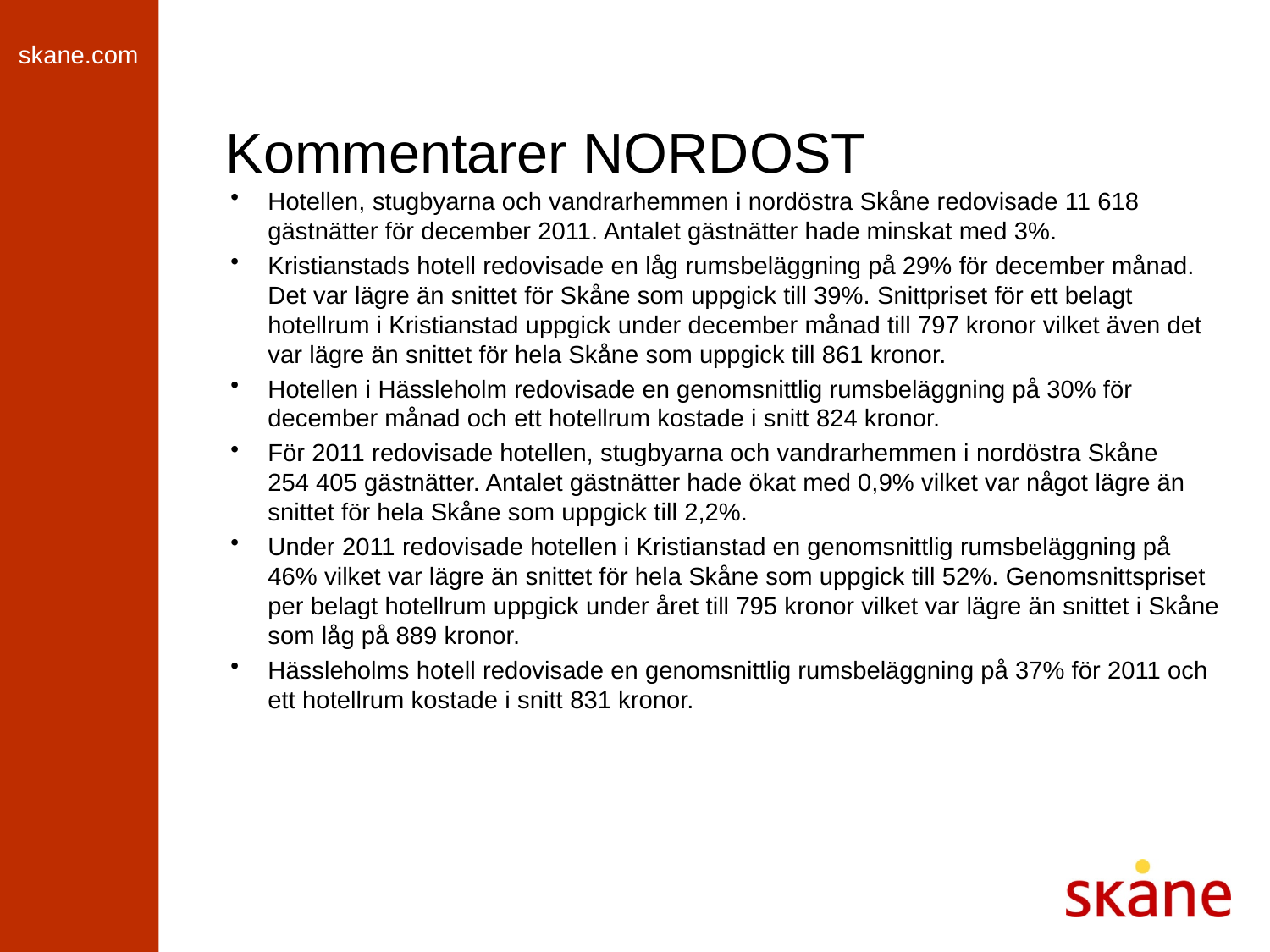

# Kommentarer NORDOST
Hotellen, stugbyarna och vandrarhemmen i nordöstra Skåne redovisade 11 618 gästnätter för december 2011. Antalet gästnätter hade minskat med 3%.
Kristianstads hotell redovisade en låg rumsbeläggning på 29% för december månad. Det var lägre än snittet för Skåne som uppgick till 39%. Snittpriset för ett belagt hotellrum i Kristianstad uppgick under december månad till 797 kronor vilket även det var lägre än snittet för hela Skåne som uppgick till 861 kronor.
Hotellen i Hässleholm redovisade en genomsnittlig rumsbeläggning på 30% för december månad och ett hotellrum kostade i snitt 824 kronor.
För 2011 redovisade hotellen, stugbyarna och vandrarhemmen i nordöstra Skåne     254 405 gästnätter. Antalet gästnätter hade ökat med 0,9% vilket var något lägre än snittet för hela Skåne som uppgick till 2,2%.
Under 2011 redovisade hotellen i Kristianstad en genomsnittlig rumsbeläggning på 46% vilket var lägre än snittet för hela Skåne som uppgick till 52%. Genomsnittspriset per belagt hotellrum uppgick under året till 795 kronor vilket var lägre än snittet i Skåne som låg på 889 kronor.
Hässleholms hotell redovisade en genomsnittlig rumsbeläggning på 37% för 2011 och ett hotellrum kostade i snitt 831 kronor.